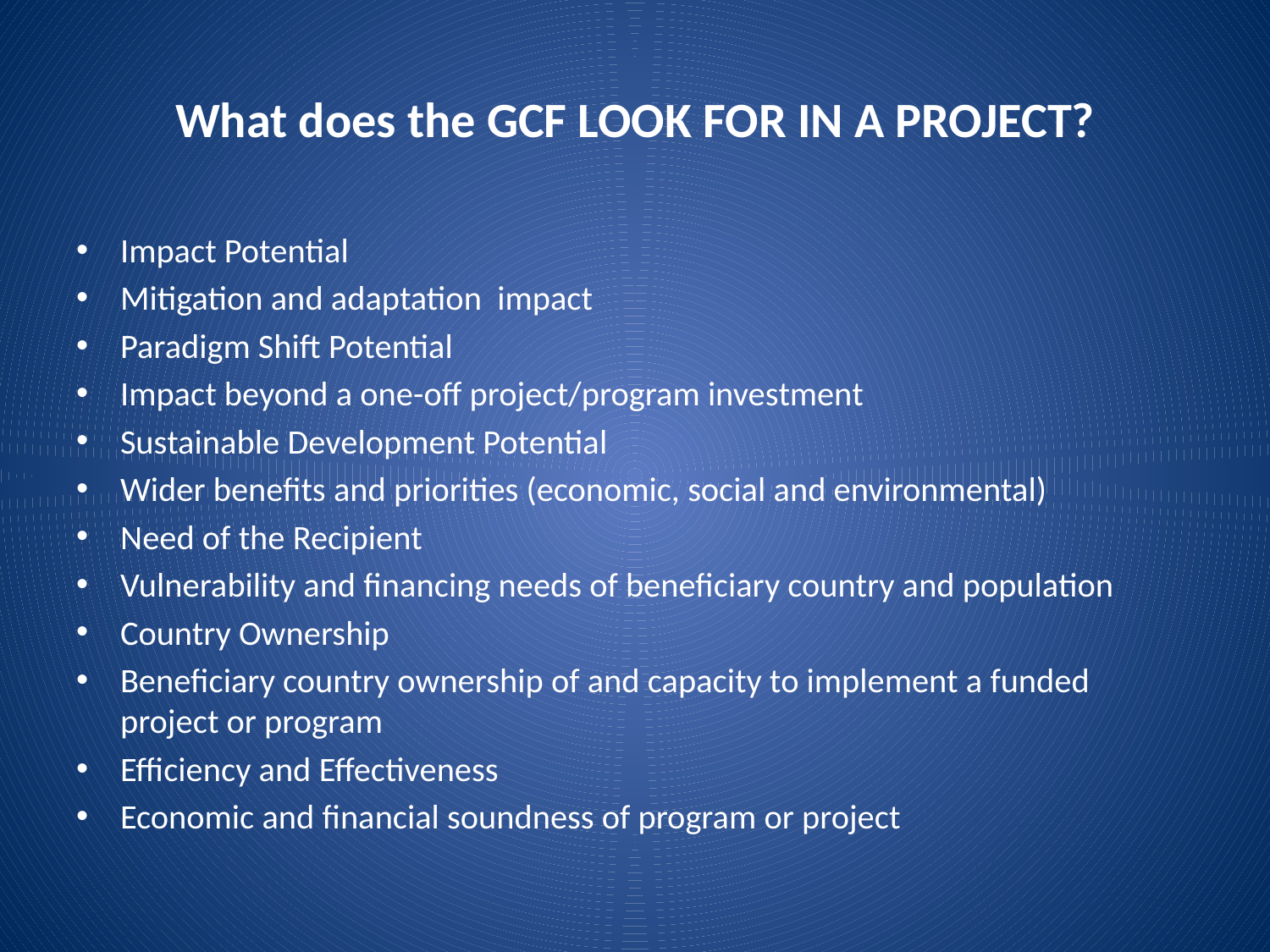

# What does the GCF LOOK FOR IN A PROJECT?
Impact Potential
Mitigation and adaptation  impact
Paradigm Shift Potential
Impact beyond a one-off project/program investment
Sustainable Development Potential
Wider benefits and priorities (economic, social and environmental)
Need of the Recipient
Vulnerability and financing needs of beneficiary country and population
Country Ownership
Beneficiary country ownership of and capacity to implement a funded project or program
Efficiency and Effectiveness
Economic and financial soundness of program or project